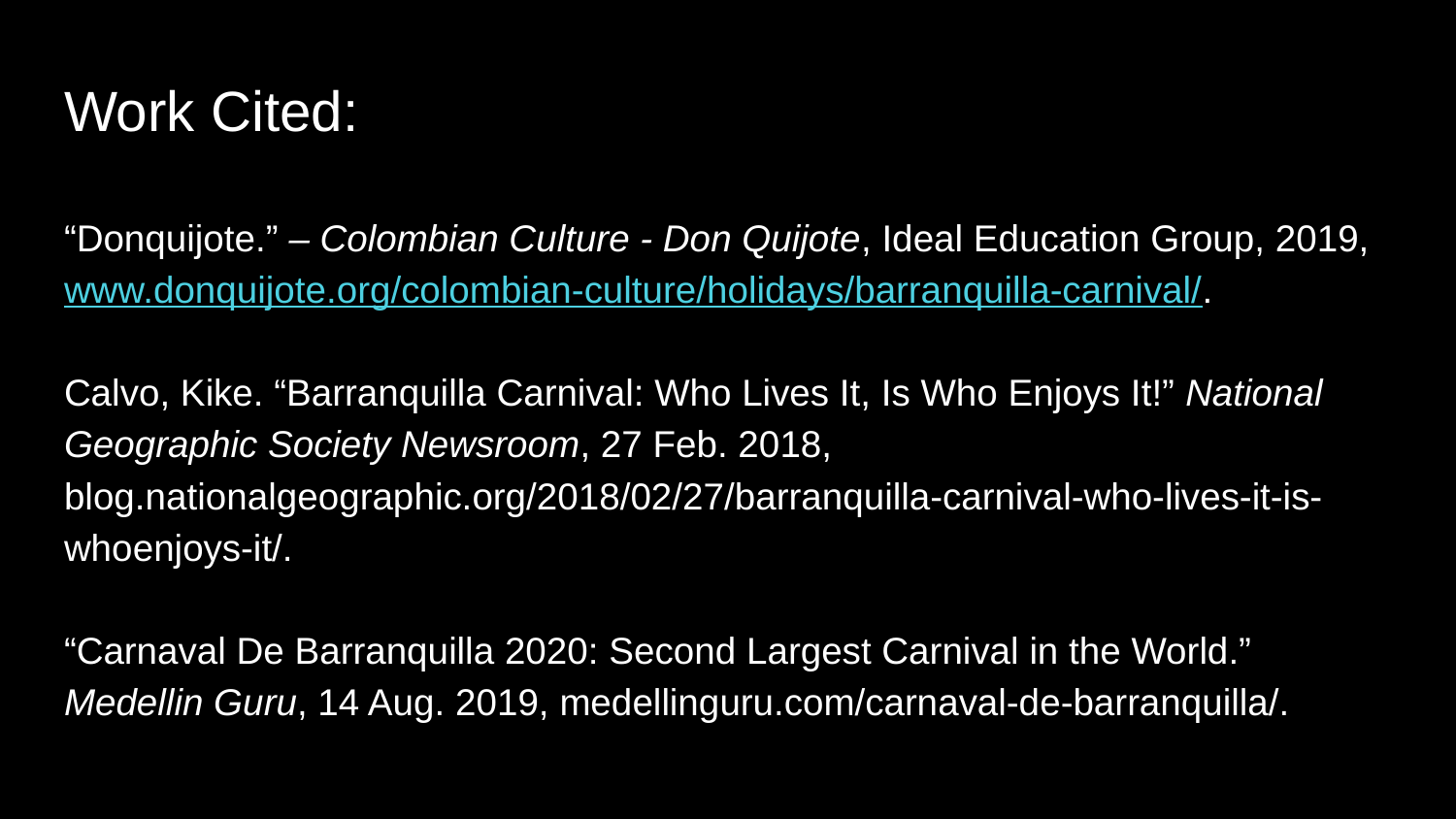

# Work Cited:
“Donquijote.” – Colombian Culture - Don Quijote, Ideal Education Group, 2019, www.donquijote.org/colombian-culture/holidays/barranquilla-carnival/.
Calvo, Kike. “Barranquilla Carnival: Who Lives It, Is Who Enjoys It!” National Geographic Society Newsroom, 27 Feb. 2018, blog.nationalgeographic.org/2018/02/27/barranquilla-carnival-who-lives-it-is-whoenjoys-it/.
“Carnaval De Barranquilla 2020: Second Largest Carnival in the World.” Medellin Guru, 14 Aug. 2019, medellinguru.com/carnaval-de-barranquilla/.